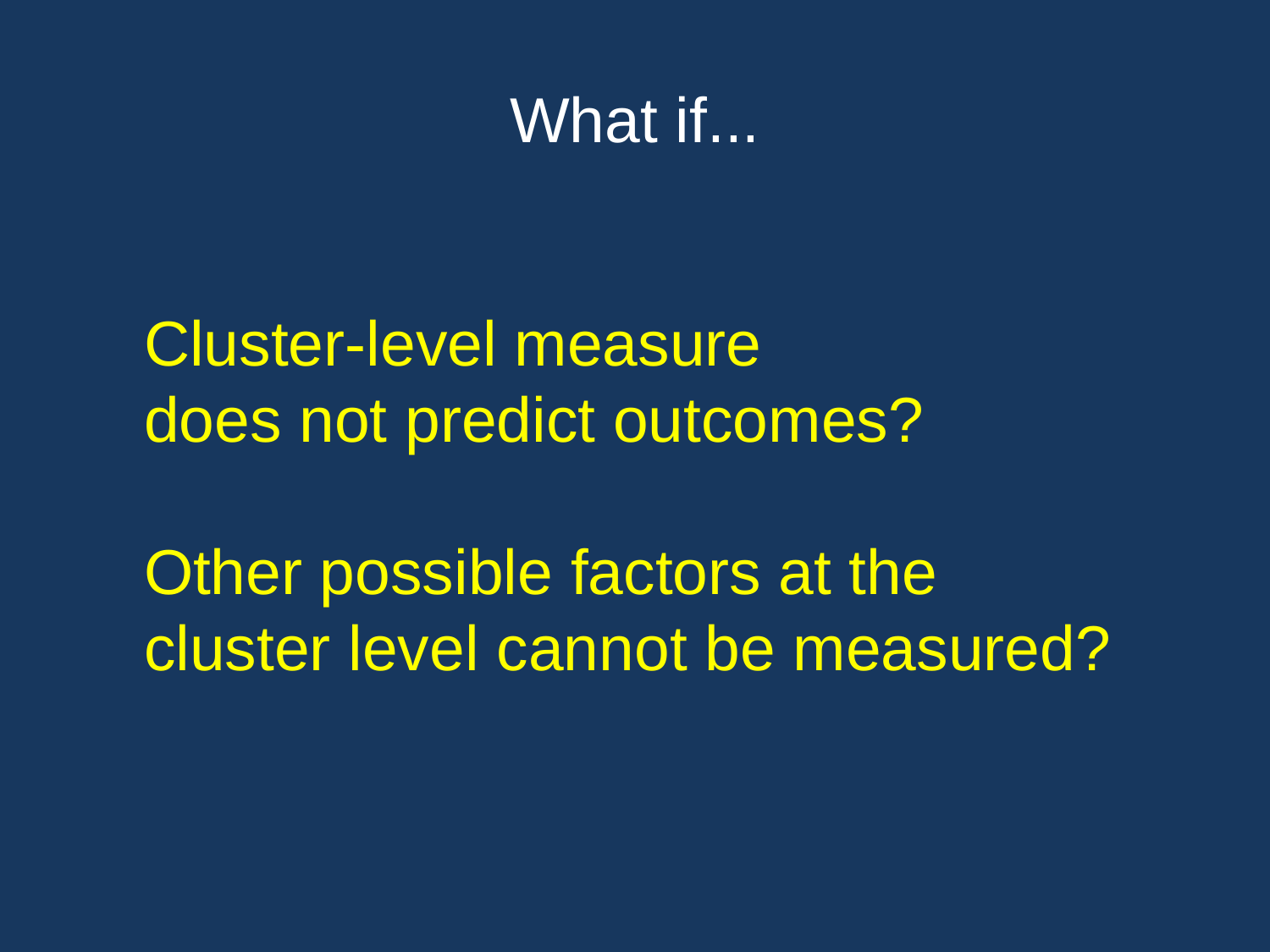

# What if...
Cluster-level measure
does not predict outcomes?

Other possible factors at the
cluster level cannot be measured?